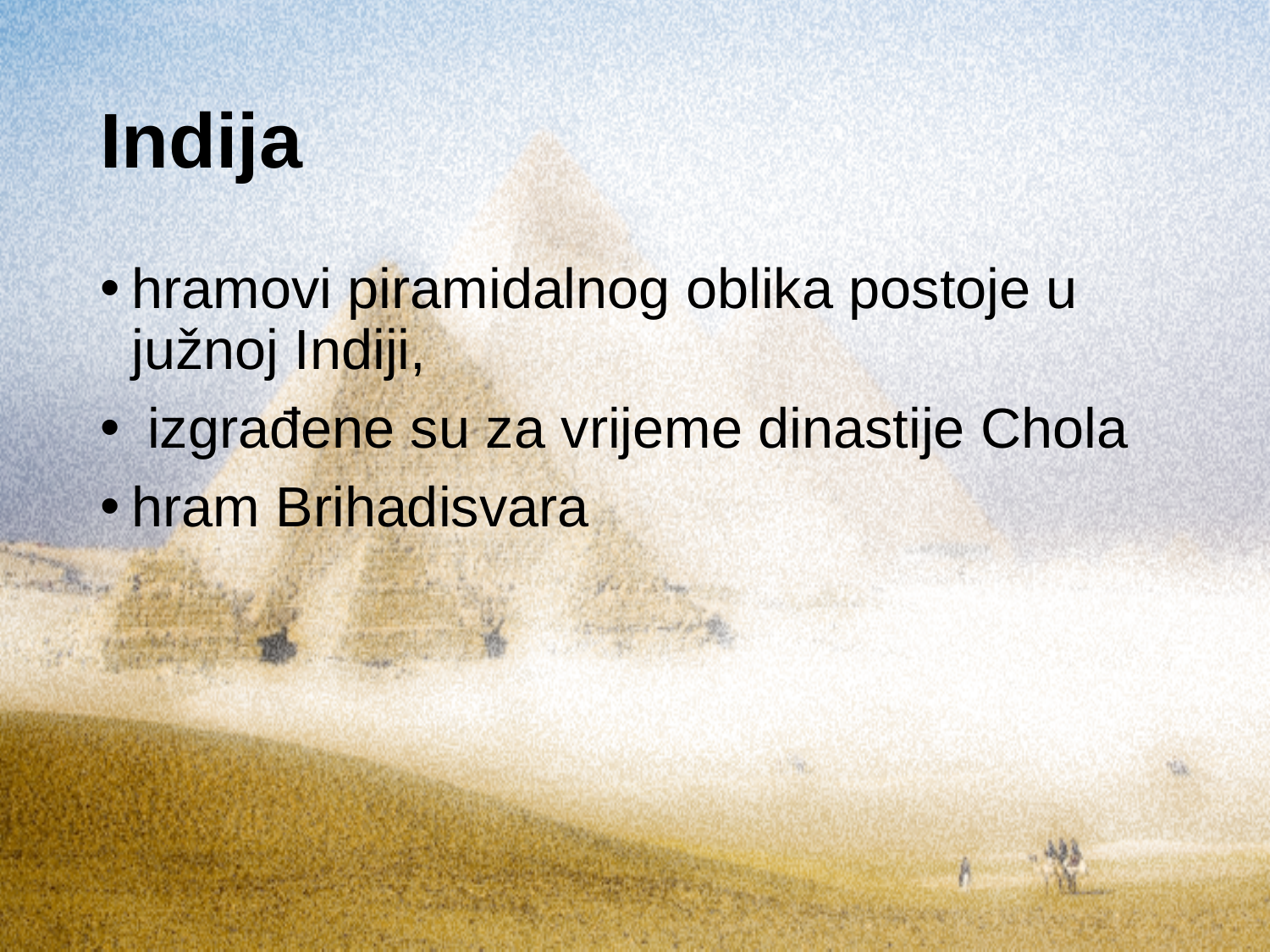

# Indija
hramovi piramidalnog oblika postoje u južnoj Indiji,
 izgrađene su za vrijeme dinastije Chola
hram Brihadisvara